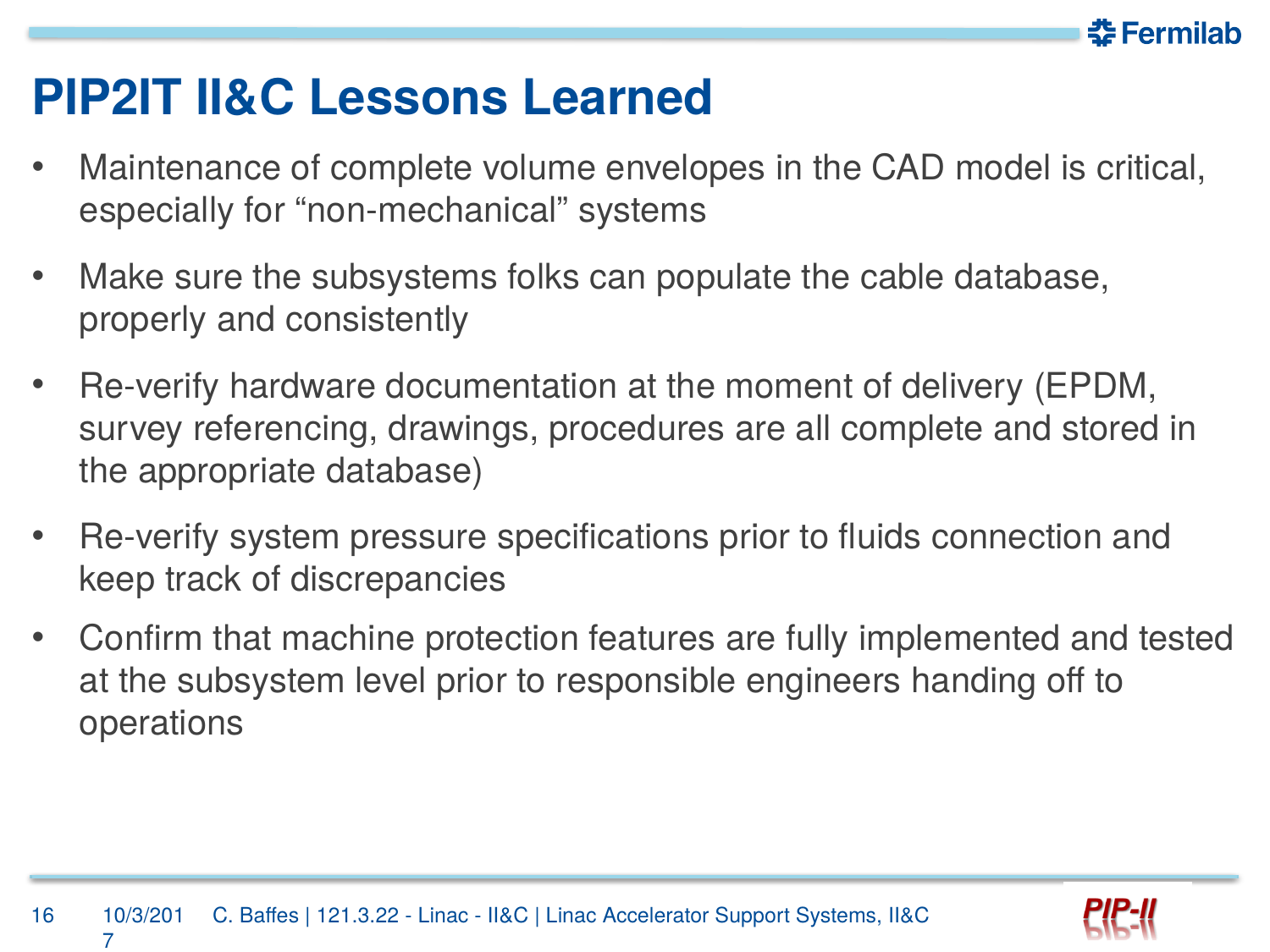

# PIP2IT II&C Lessons Learned
Maintenance of complete volume envelopes in the CAD model is critical, especially for “non-mechanical” systems

Make sure the subsystems folks can populate the cable database, properly and consistently

Re-verify hardware documentation at the moment of delivery (EPDM, survey referencing, drawings, procedures are all complete and stored in the appropriate database)

Re-verify system pressure specifications prior to fluids connection and keep track of discrepancies

Confirm that machine protection features are fully implemented and tested at the subsystem level prior to responsible engineers handing off to operations

16
10/3/2017
C. Baffes | 121.3.22 - Linac - II&C | Linac Accelerator Support Systems, II&C